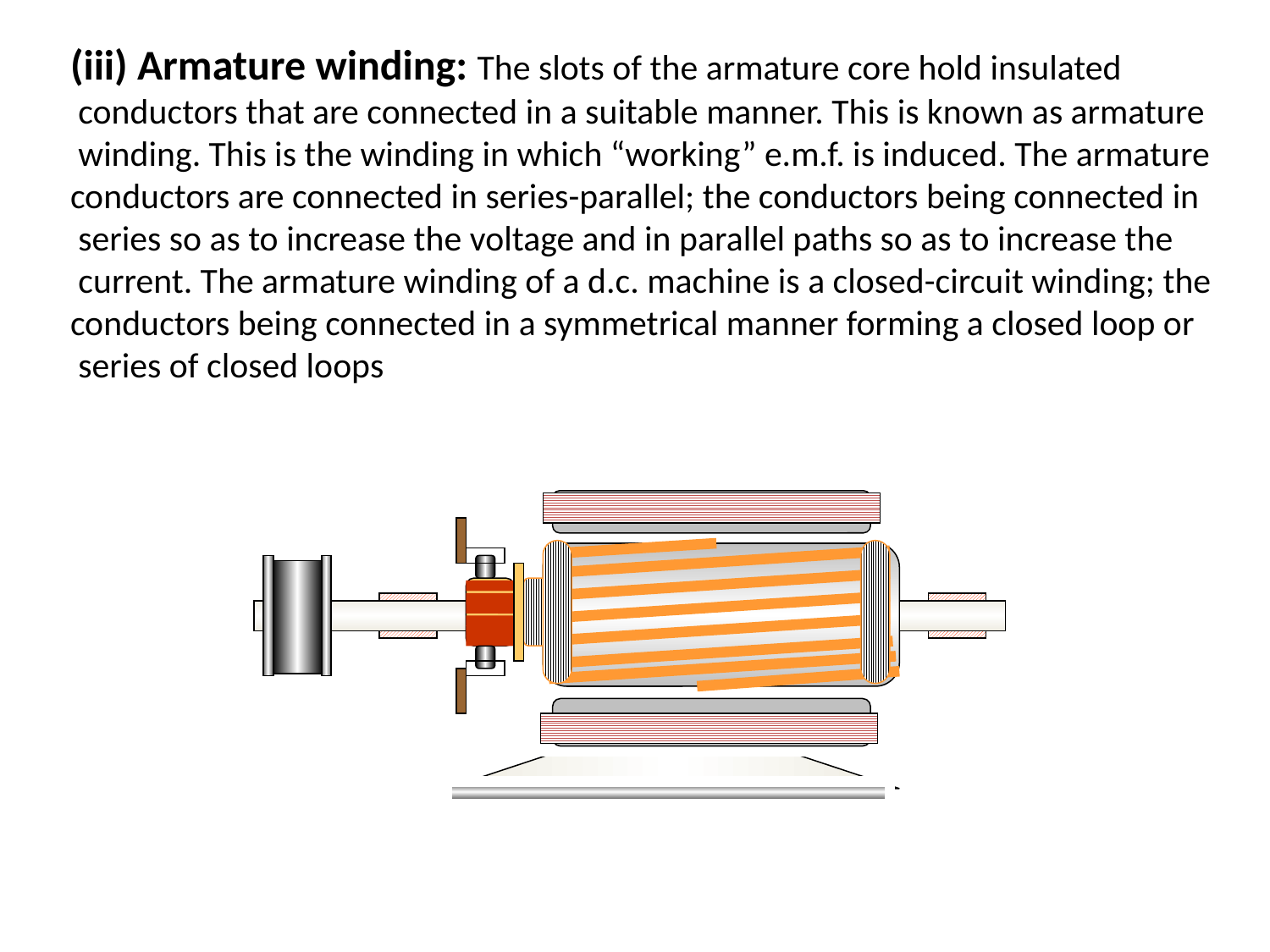

(iii) Armature winding: The slots of the armature core hold insulated
 conductors that are connected in a suitable manner. This is known as armature
 winding. This is the winding in which “working” e.m.f. is induced. The armature
conductors are connected in series-parallel; the conductors being connected in
 series so as to increase the voltage and in parallel paths so as to increase the
 current. The armature winding of a d.c. machine is a closed-circuit winding; the
conductors being connected in a symmetrical manner forming a closed loop or
 series of closed loops